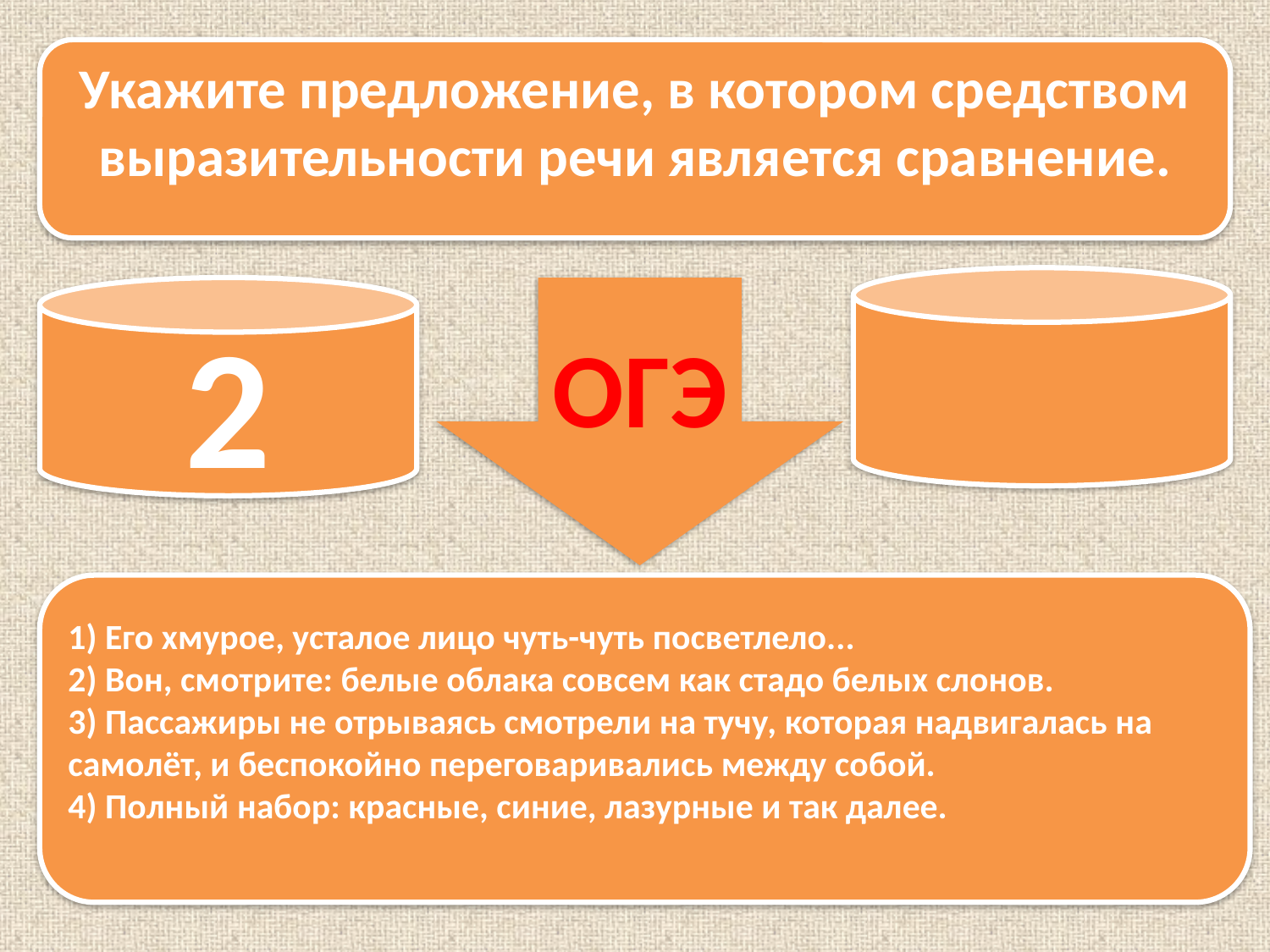

Укажите предложение, в котором средством выразительности речи является сравнение.

2
ОГЭ
1) Его хмурое, усталое лицо чуть-чуть посветлело...
2) Вон, смотрите: белые облака совсем как стадо белых слонов.
3) Пассажиры не отрываясь смотрели на тучу, которая надвигалась на самолёт, и беспокойно переговаривались между собой.
4) Полный набор: красные, синие, лазурные и так далее.